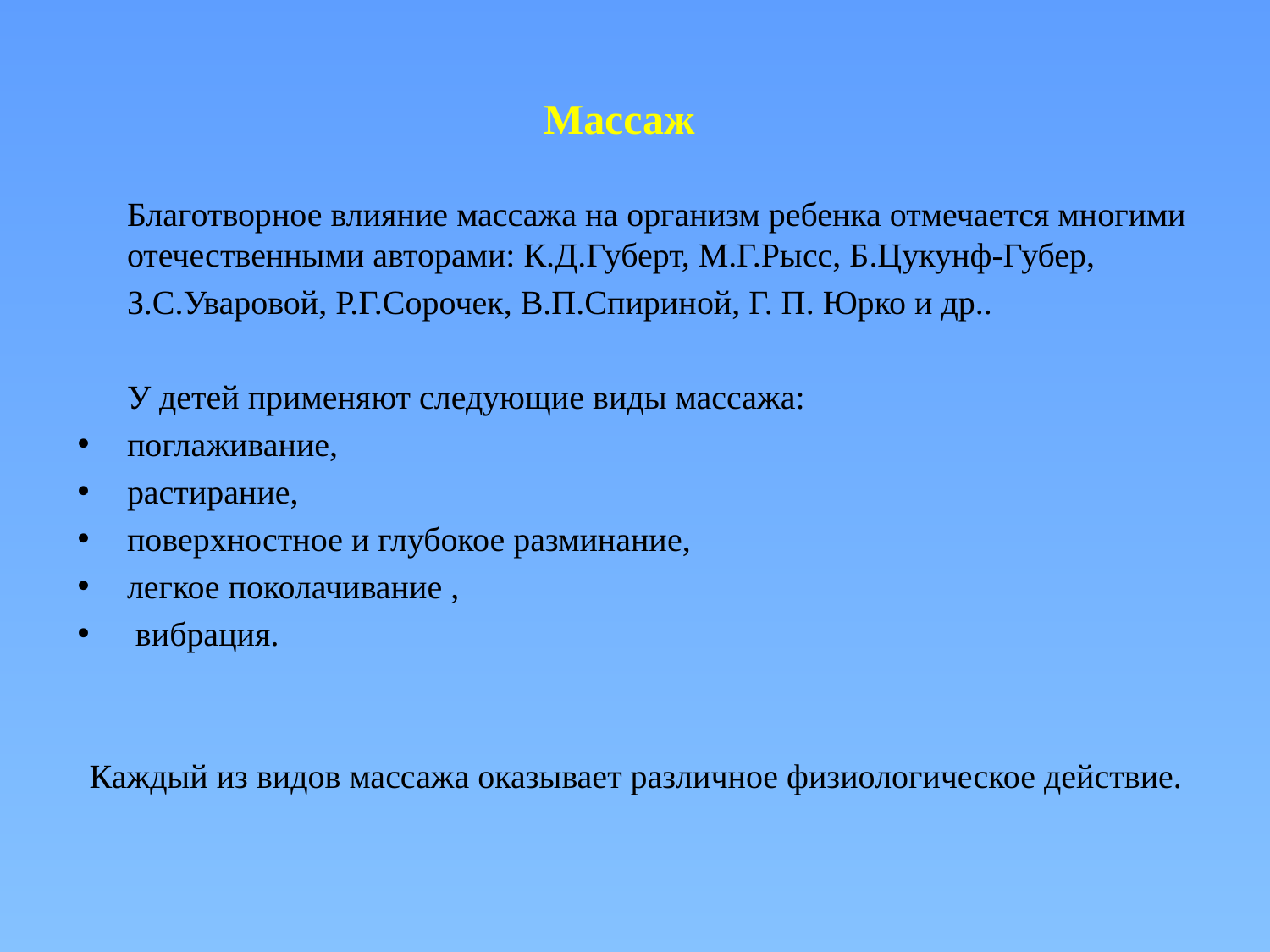

# Массаж
	Благотворное влияние массажа на организм ребенка отмечается многими отечественными авторами: К.Д.Губерт, М.Г.Рысс, Б.Цукунф-Губер,
	З.С.Уваровой, Р.Г.Сорочек, В.П.Спириной, Г. П. Юрко и др..

	У детей применяют следующие виды массажа:
поглаживание,
растирание,
поверхностное и глубокое разминание,
легкое поколачивание ,
 вибрация.

Каждый из видов массажа оказывает различное физиологическое действие.